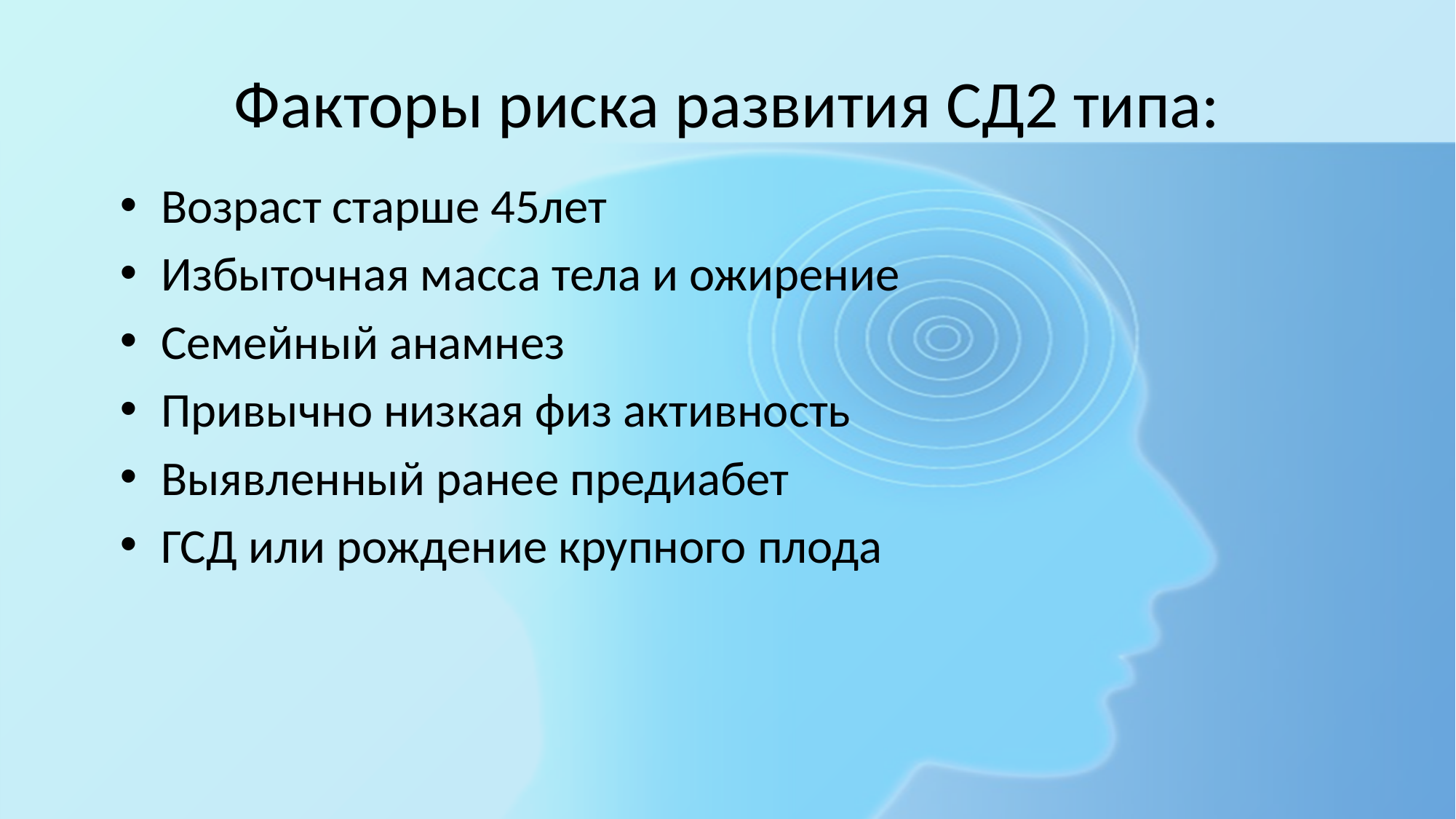

# Факторы риска развития СД2 типа:
Возраст старше 45лет
Избыточная масса тела и ожирение
Семейный анамнез
Привычно низкая физ активность
Выявленный ранее предиабет
ГСД или рождение крупного плода